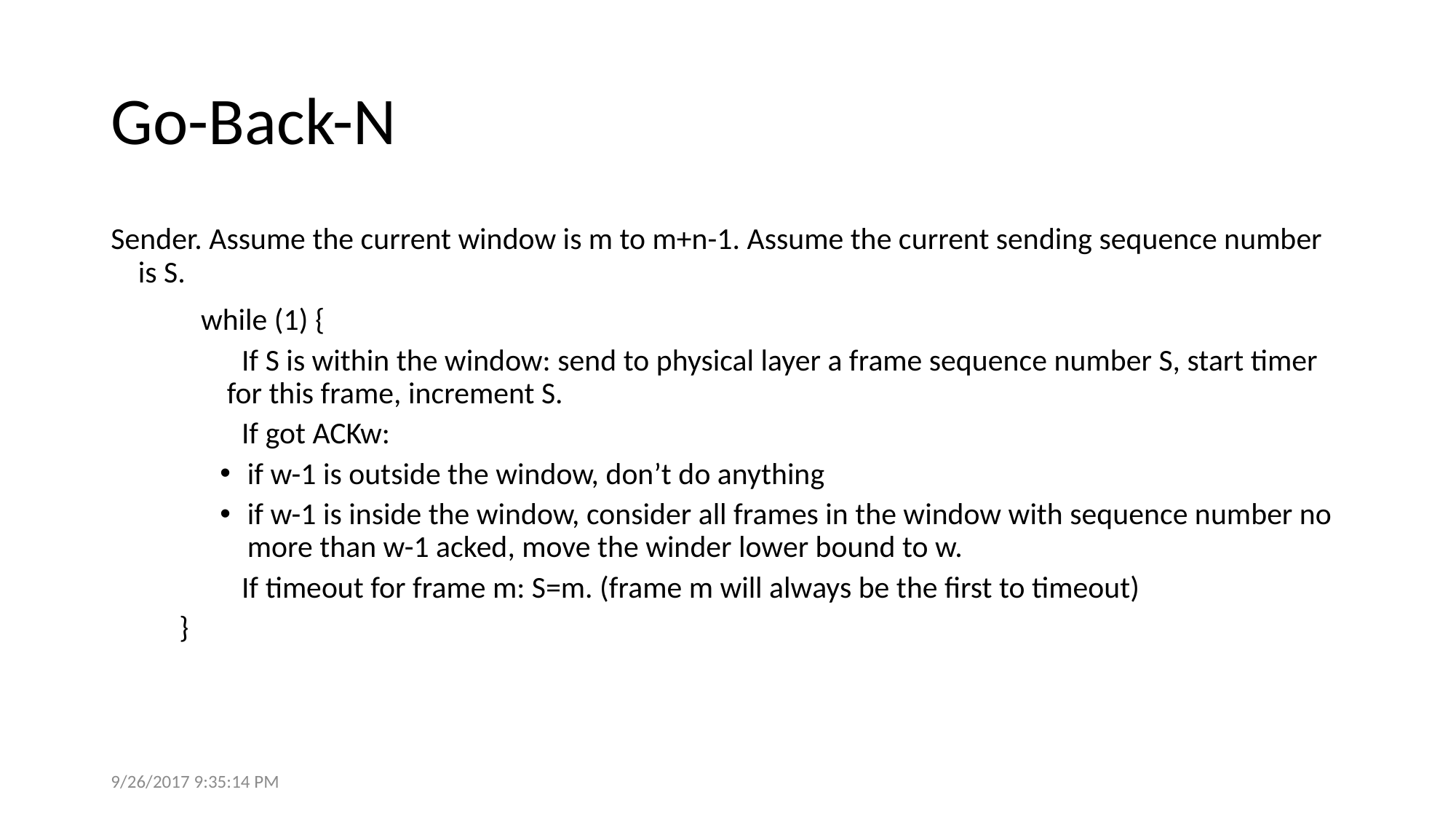

# Go-Back-N
Sender. Assume the current window is m to m+n-1. Assume the current sending sequence number is S.
             while (1) {
           If S is within the window: send to physical layer a frame sequence number S, start timer for this frame, increment S.
           If got ACKw:
if w-1 is outside the window, don’t do anything
if w-1 is inside the window, consider all frames in the window with sequence number no more than w-1 acked, move the winder lower bound to w.
           If timeout for frame m: S=m. (frame m will always be the first to timeout)
  }

9/26/2017 9:35:14 PM